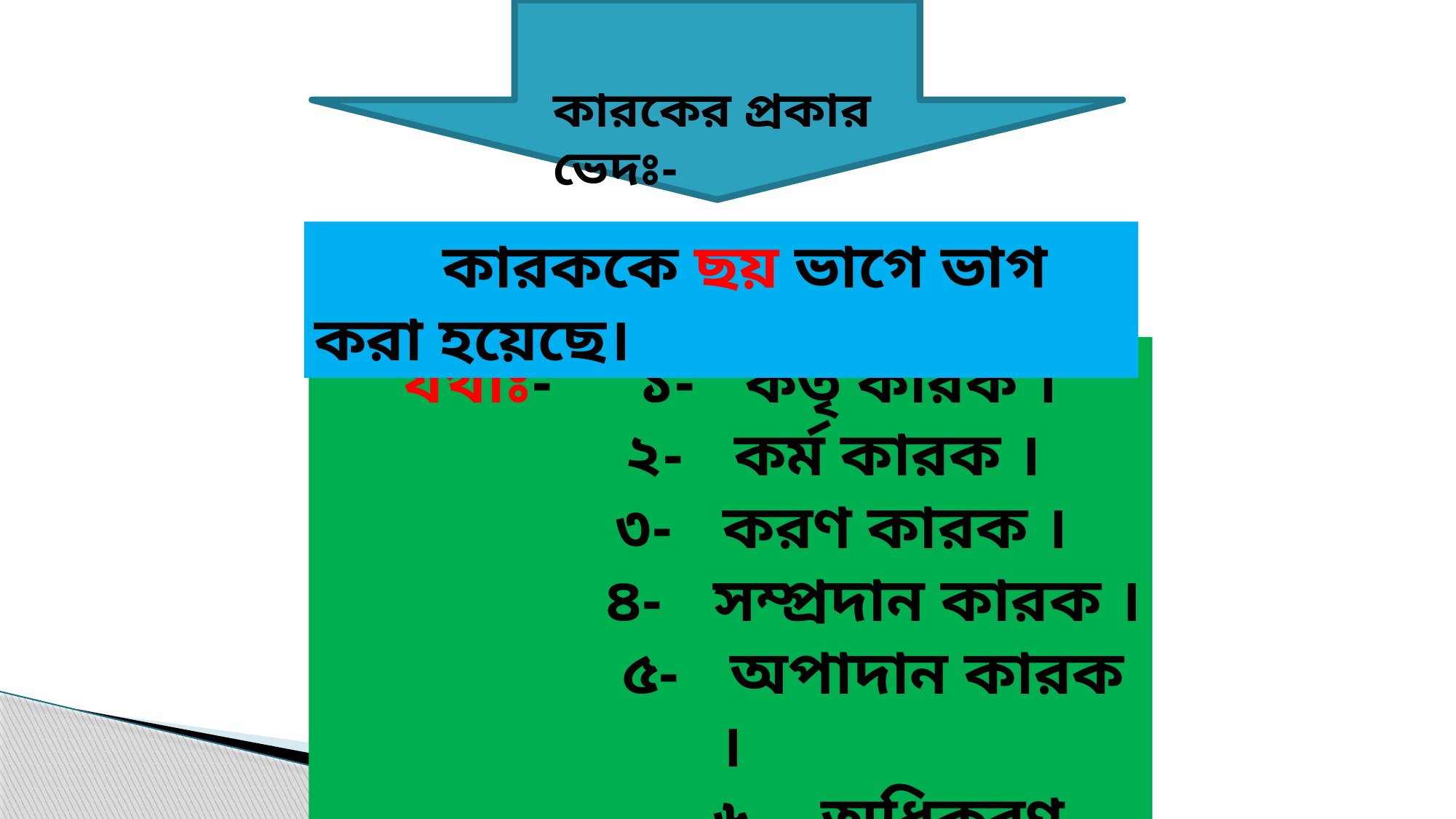

কারকের প্রকার ভেদঃ-
         কারককে ছয় ভাগে ভাগ করা হয়েছে।
যথাঃ-     ১-   কর্তৃ কারক ।
             ২-   কর্ম কারক ।
              ৩-   করণ কারক ।
                  ৪-   সম্প্রদান কারক ।
                  ৫-   অপাদান কারক ।
                    ৬-   অধিকরণ কারক ।